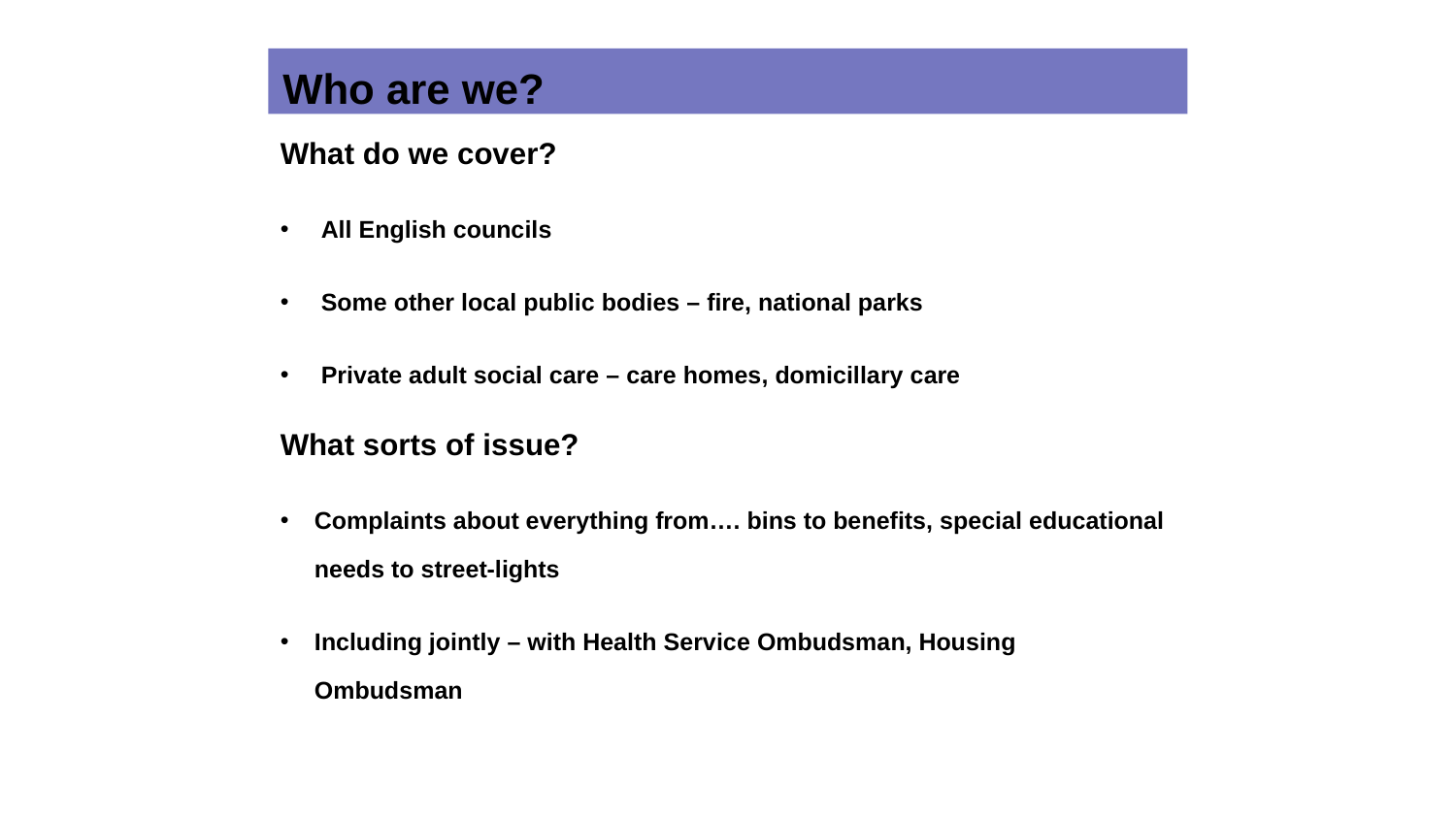

Who are we?
What do we cover?
All English councils
Some other local public bodies – fire, national parks
Private adult social care – care homes, domicillary care
What sorts of issue?
Complaints about everything from…. bins to benefits, special educational needs to street-lights
Including jointly – with Health Service Ombudsman, Housing Ombudsman